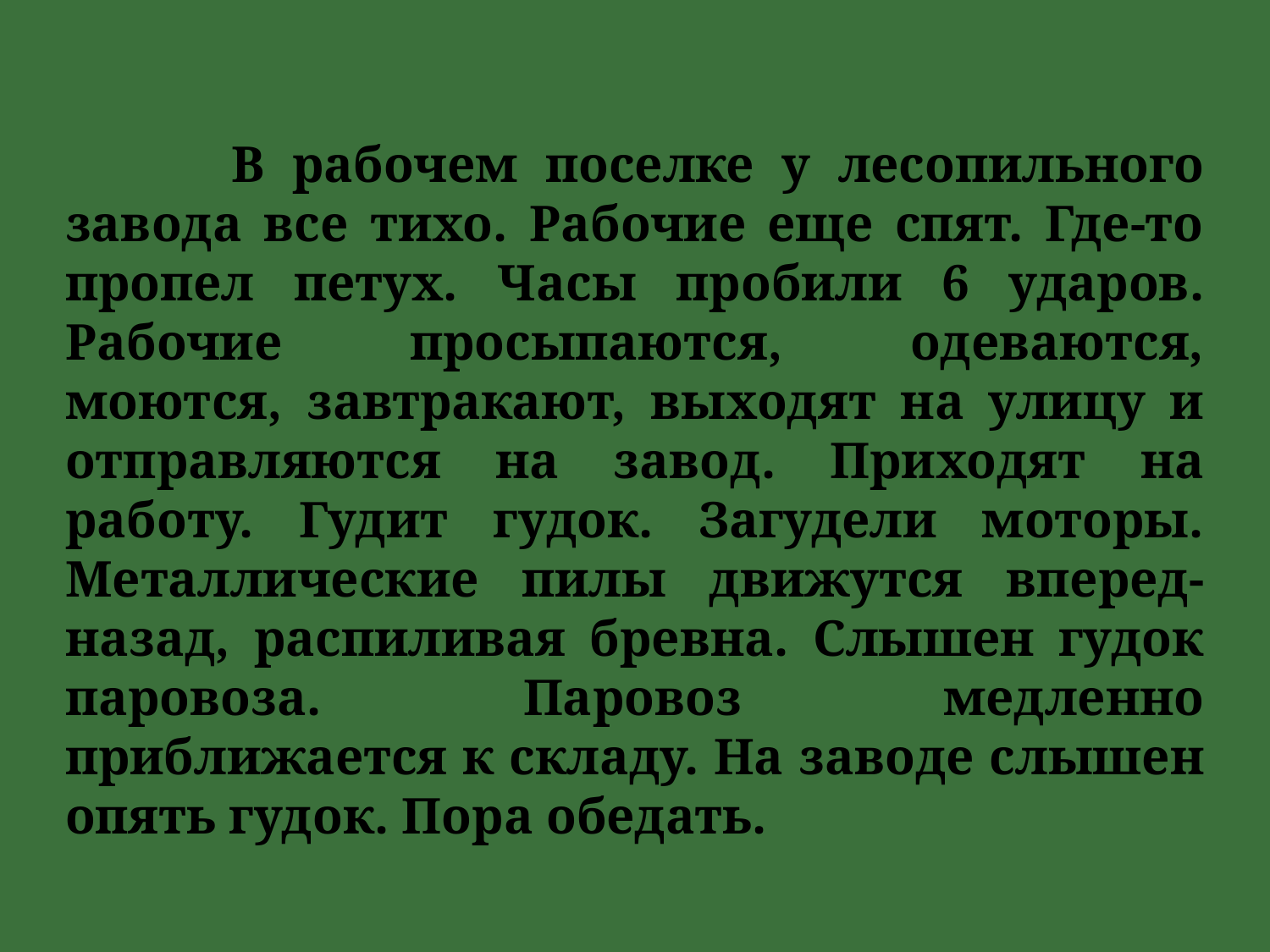

В рабочем поселке у лесопильного завода все тихо. Рабочие еще спят. Где-то пропел петух. Часы пробили 6 ударов. Рабочие просыпаются, одеваются, моются, завтракают, выходят на улицу и отправляются на завод. Приходят на работу. Гудит гудок. Загудели моторы. Металлические пилы движутся вперед-назад, распиливая бревна. Слышен гудок паровоза. Паровоз медленно приближается к складу. На заводе слышен опять гудок. Пора обедать.